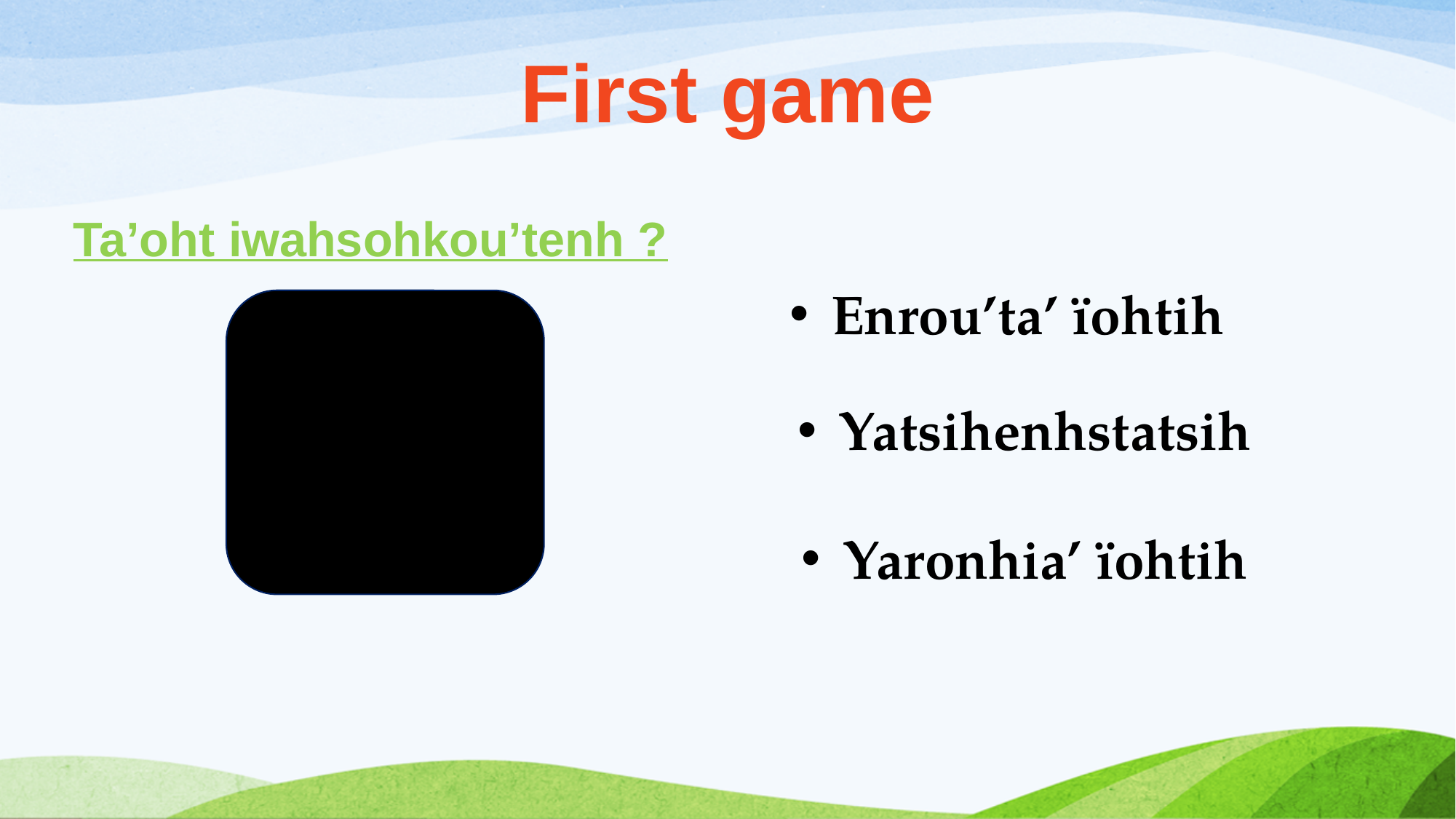

# First game
Ta’oht iwahsohkou’tenh ?
Enrou’ta’ ïohtih

Yatsihenhstatsih

Yaronhia’ ïohtih